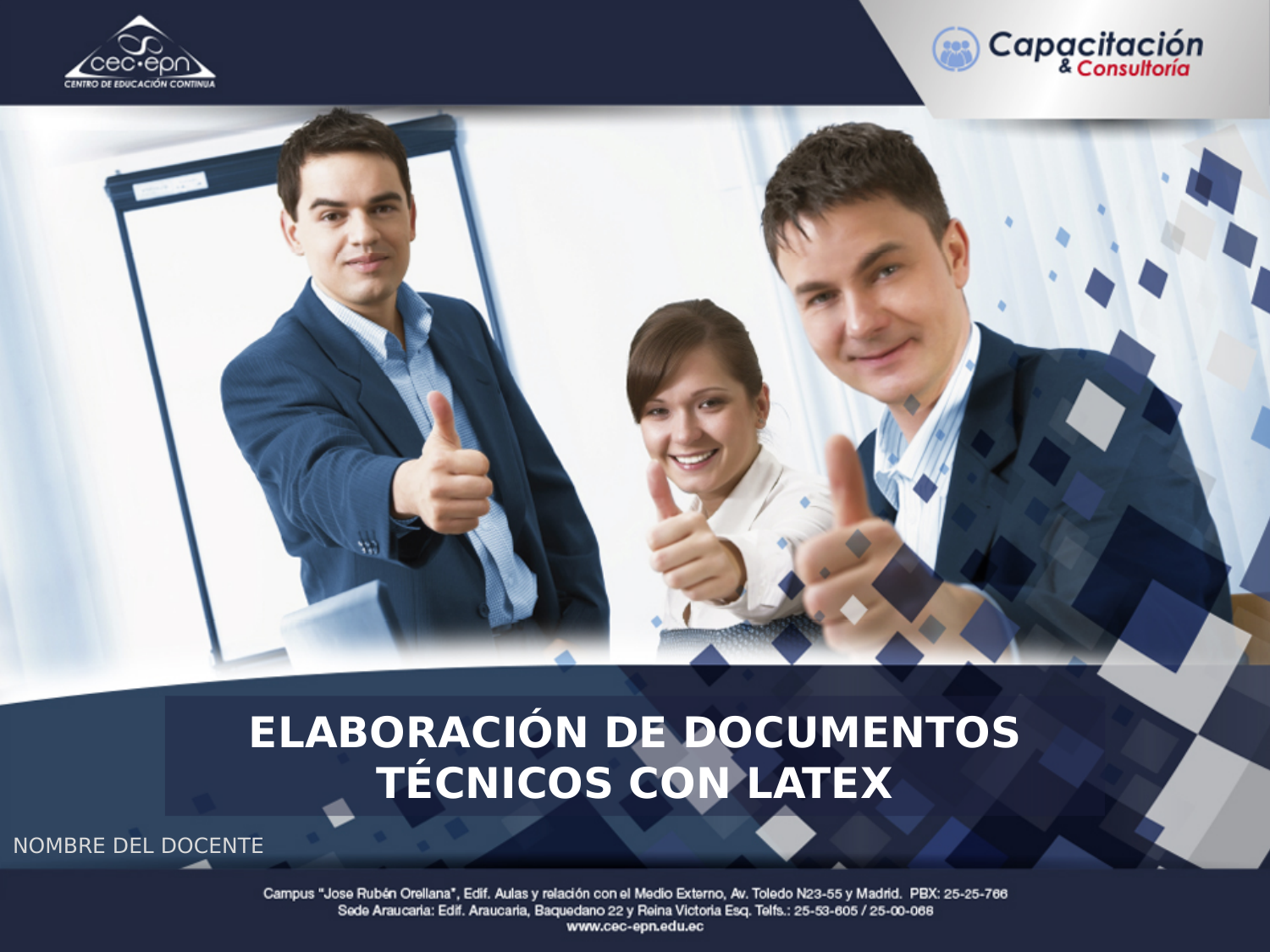

# ELABORACIÓN DE DOCUMENTOS TÉCNICOS CON LATEX
NOMBRE DEL DOCENTE